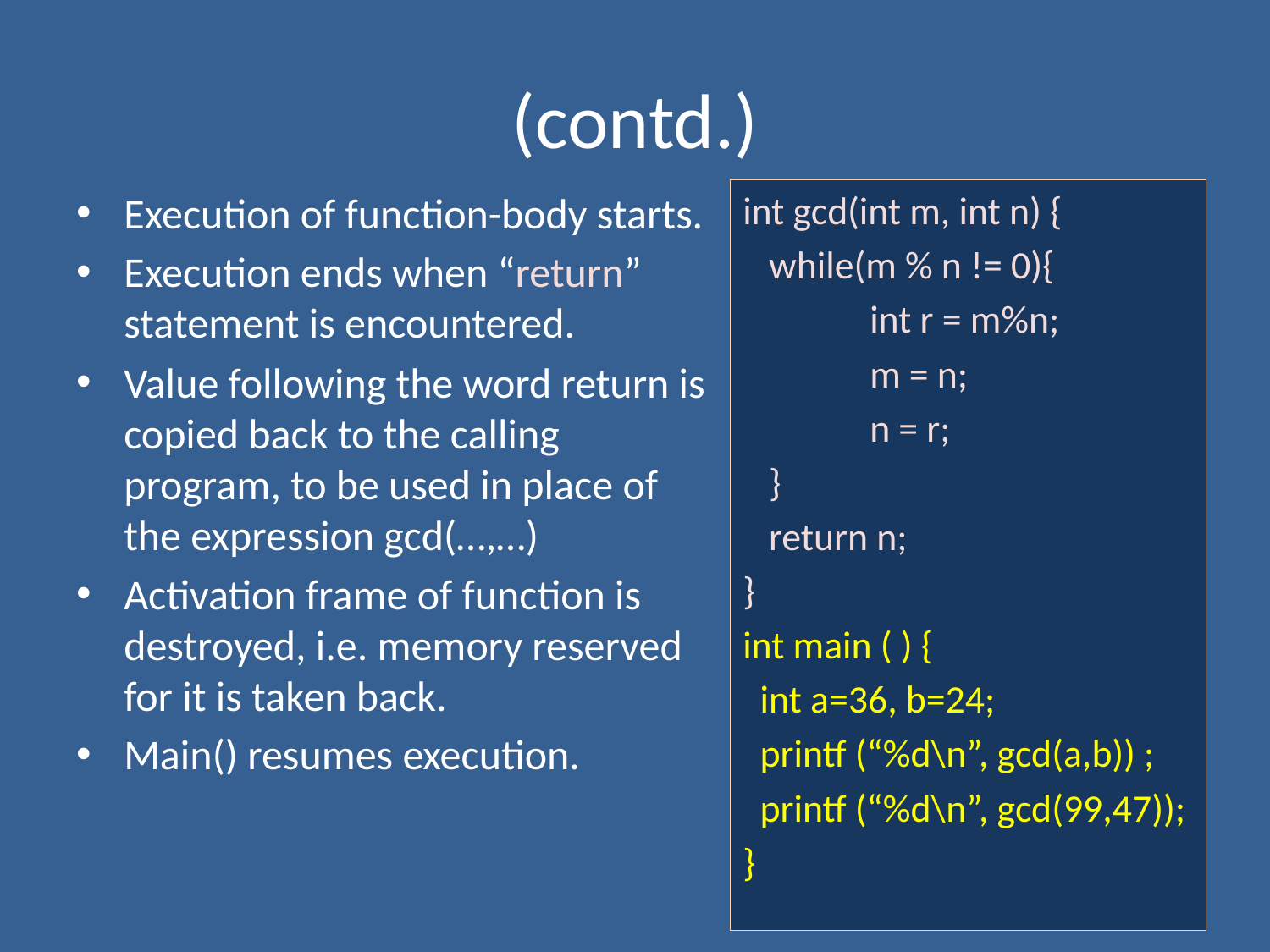

# (contd.)
Execution of function-body starts.
Execution ends when “return” statement is encountered.
Value following the word return is copied back to the calling program, to be used in place of the expression gcd(…,…)
Activation frame of function is destroyed, i.e. memory reserved for it is taken back.
Main() resumes execution.
int gcd(int m, int n) {
   while(m % n != 0){
	int r = m%n;
	m = n;
	n = r;
   }
   return n;
}
int main ( ) {
  int a=36, b=24;
  printf (“%d\n”, gcd(a,b)) ;
  printf (“%d\n”, gcd(99,47));
}